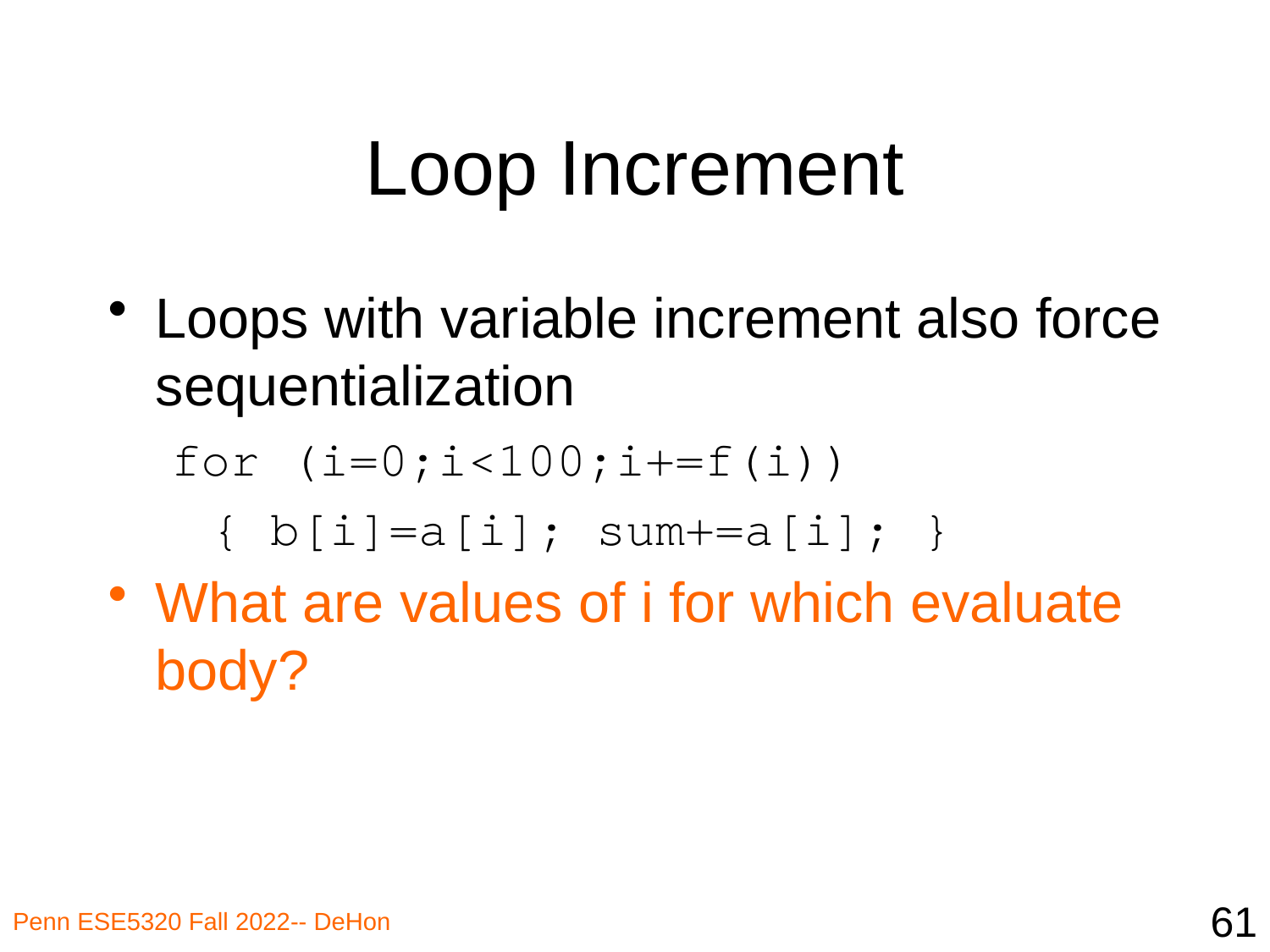

# Loop Increment
Loops with variable increment also force sequentialization
for (i=0;i<100;i+=f(i))
	{ b[i]=a[i]; sum+=a[i]; }
What are values of i for which evaluate body?
61
Penn ESE5320 Fall 2022-- DeHon